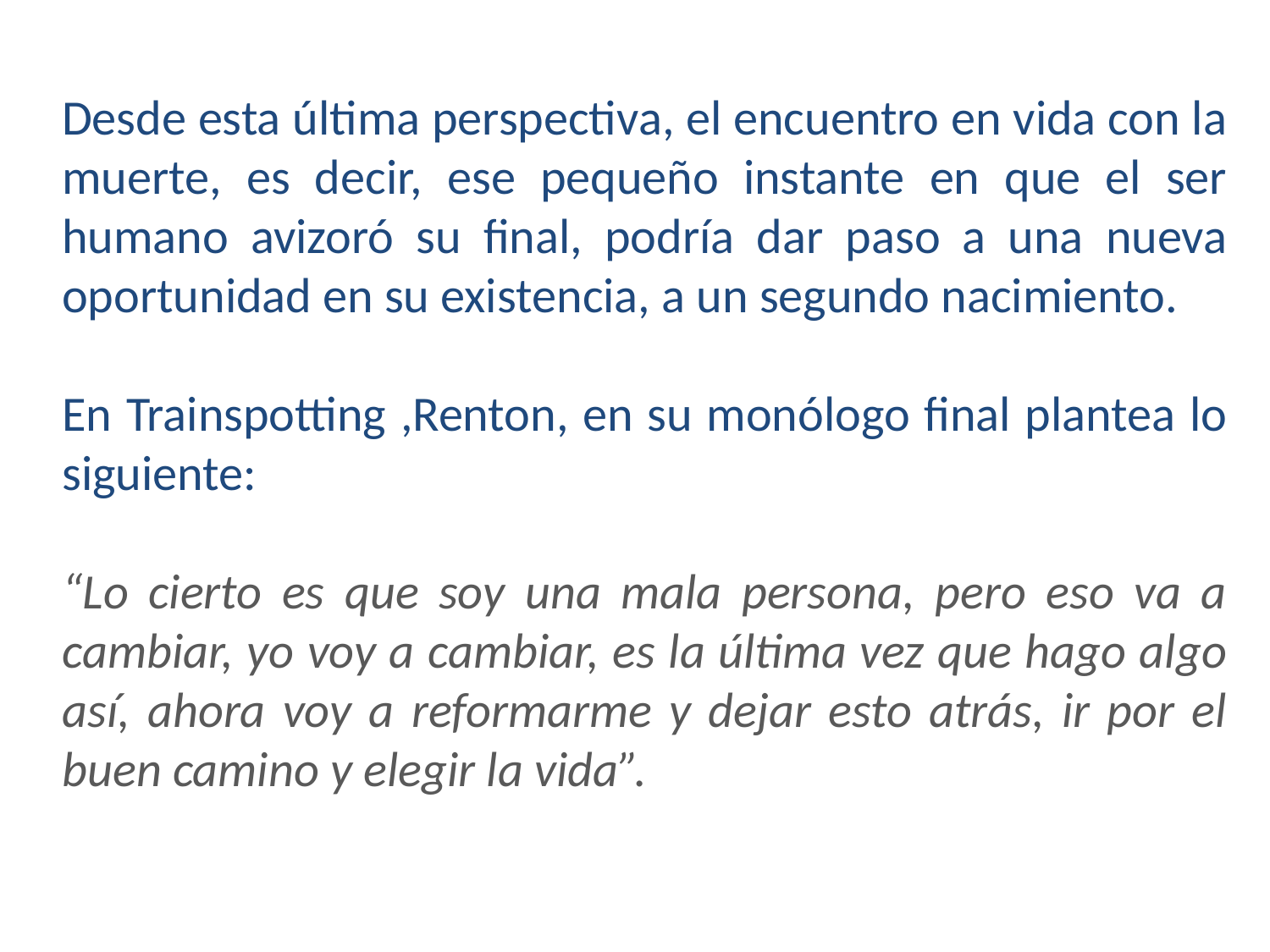

Desde esta última perspectiva, el encuentro en vida con la muerte, es decir, ese pequeño instante en que el ser humano avizoró su final, podría dar paso a una nueva oportunidad en su existencia, a un segundo nacimiento.

En Trainspotting ,Renton, en su monólogo final plantea lo siguiente:

“Lo cierto es que soy una mala persona, pero eso va a cambiar, yo voy a cambiar, es la última vez que hago algo así, ahora voy a reformarme y dejar esto atrás, ir por el buen camino y elegir la vida”.